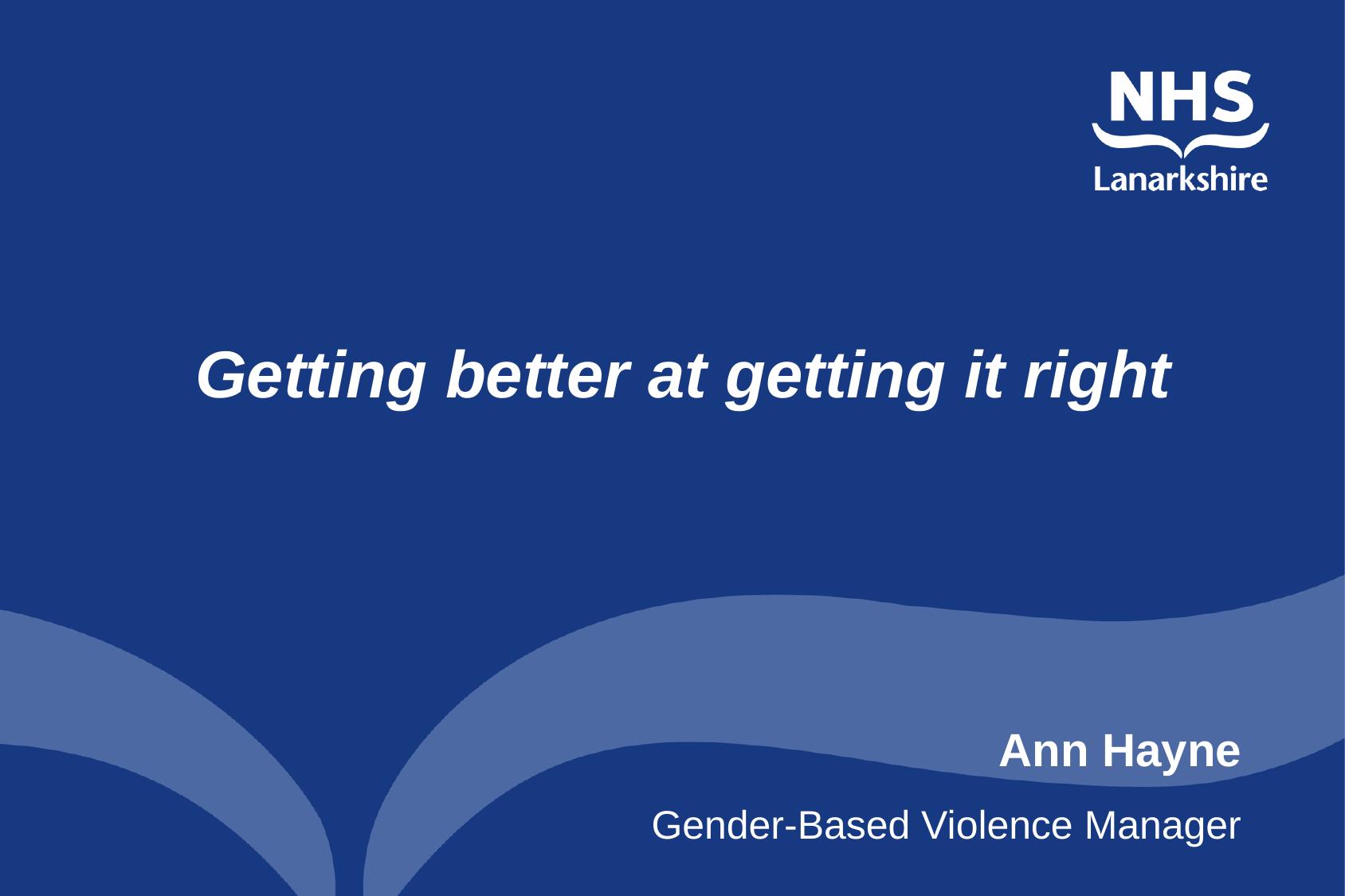

Getting better at getting it right
Ann Hayne
Gender-Based Violence Manager